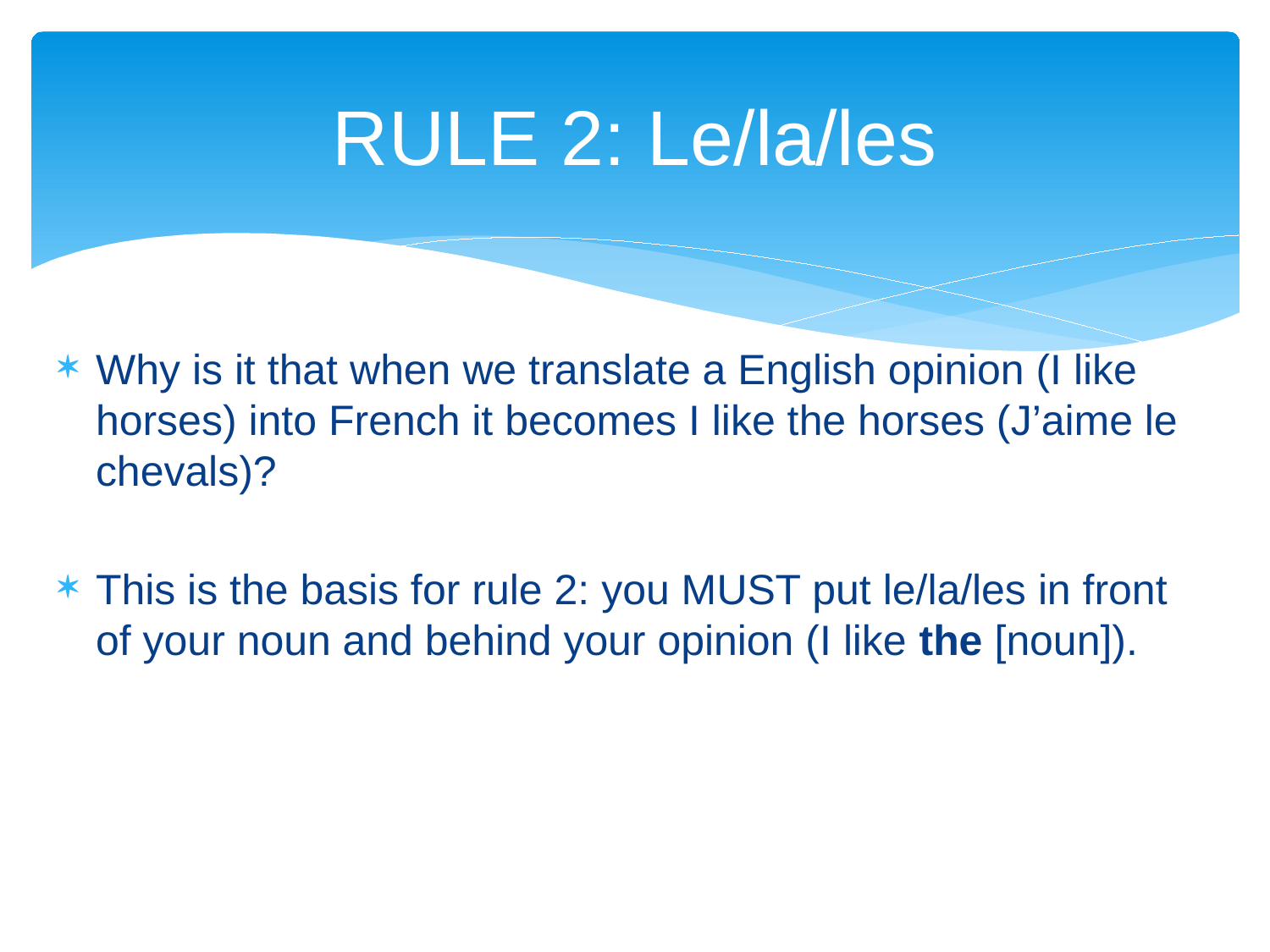

# RULE 2: Le/la/les
Why is it that when we translate a English opinion (I like horses) into French it becomes I like the horses (J’aime le chevals)?

This is the basis for rule 2: you MUST put le/la/les in front of your noun and behind your opinion (I like the [noun]).